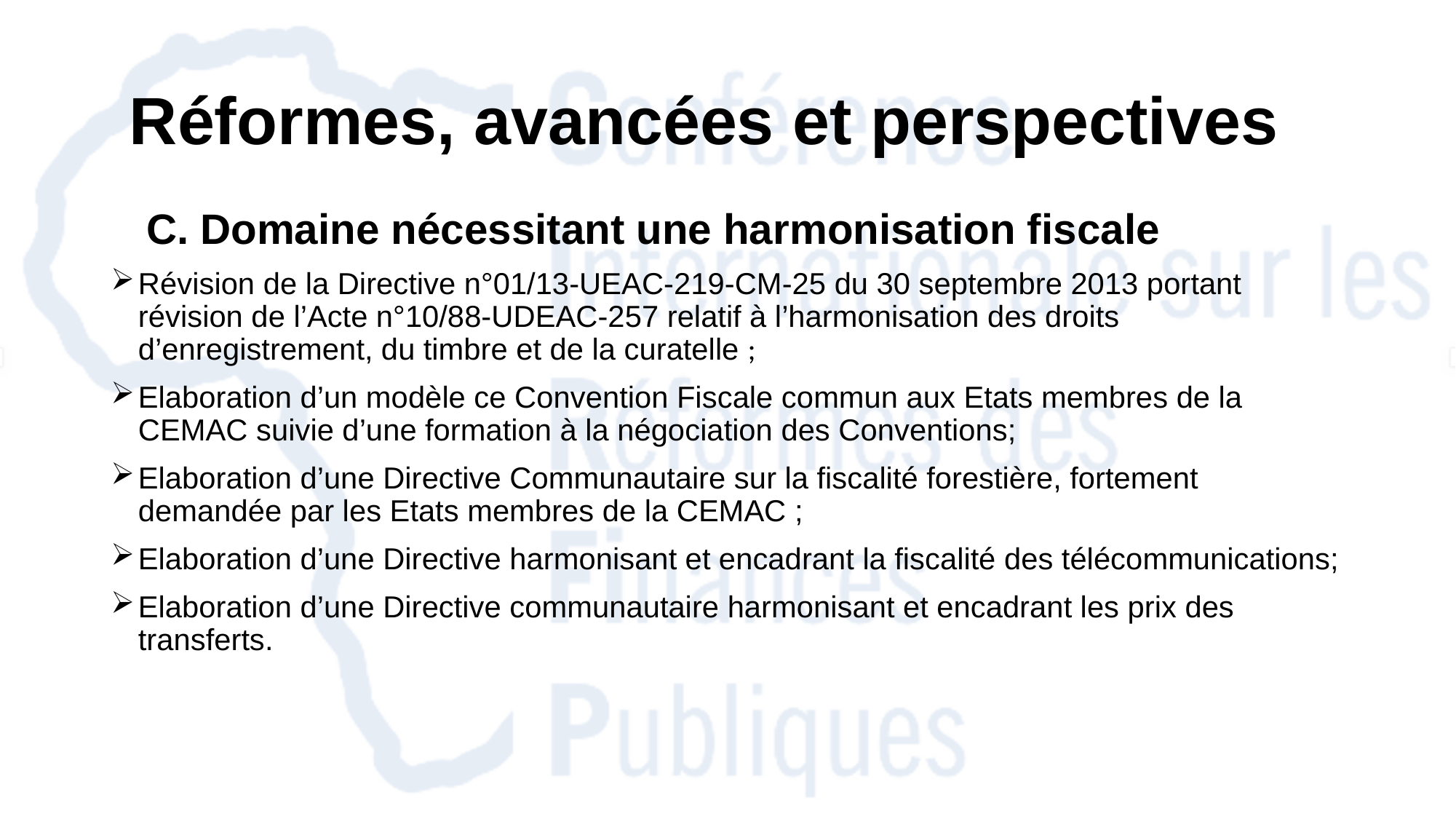

# Réformes, avancées et perspectives
   C. Domaine nécessitant une harmonisation fiscale
Révision de la Directive n°01/13-UEAC-219-CM-25 du 30 septembre 2013 portant révision de l’Acte n°10/88-UDEAC-257 relatif à l’harmonisation des droits d’enregistrement, du timbre et de la curatelle ;
Elaboration d’un modèle ce Convention Fiscale commun aux Etats membres de la CEMAC suivie d’une formation à la négociation des Conventions;
Elaboration d’une Directive Communautaire sur la fiscalité forestière, fortement demandée par les Etats membres de la CEMAC ;
Elaboration d’une Directive harmonisant et encadrant la fiscalité des télécommunications;
Elaboration d’une Directive communautaire harmonisant et encadrant les prix des transferts.